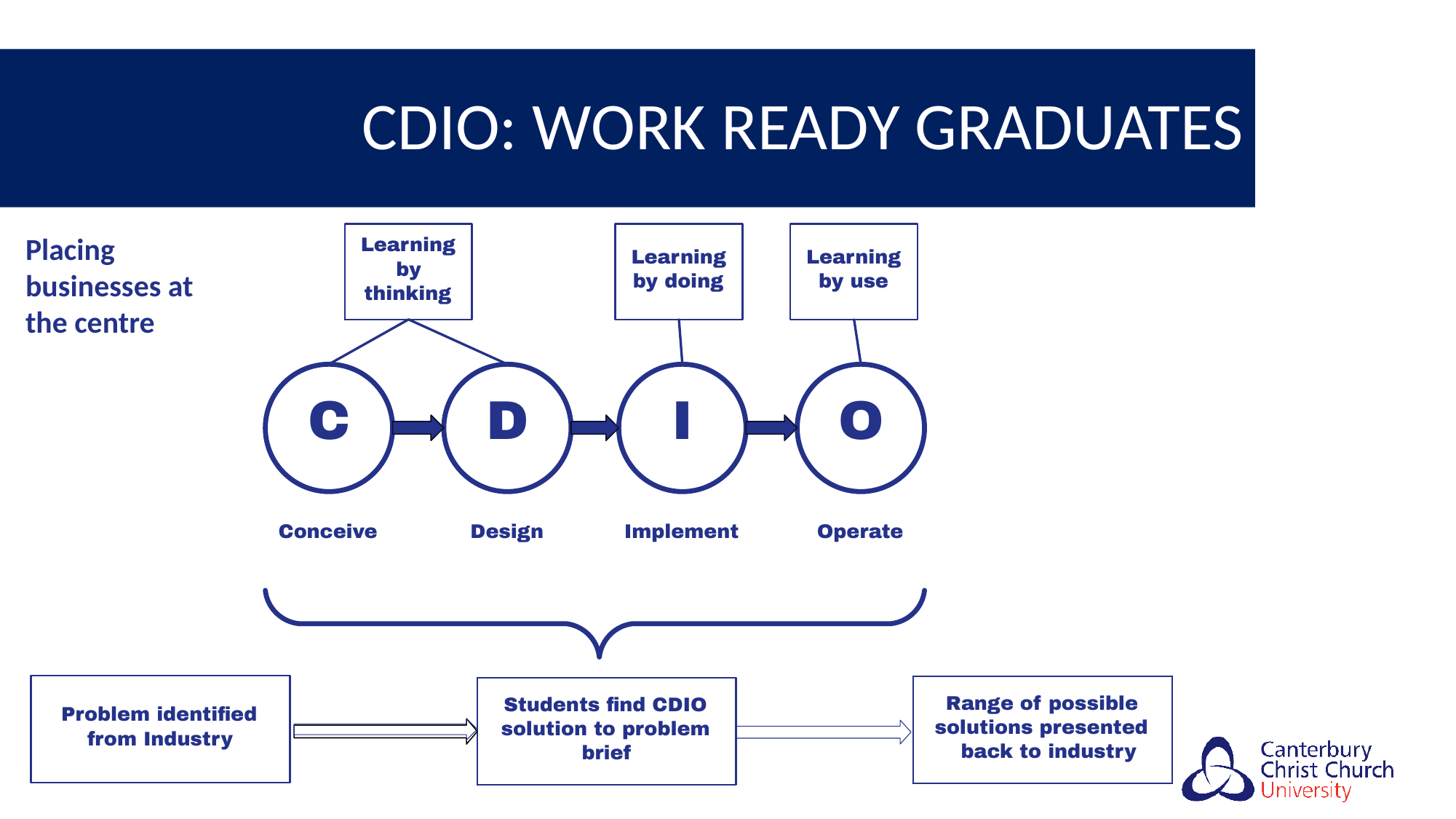

# CDIO: Work Ready Graduates

Placing businesses at the centre
Learning
Learning
Learning
by
by doing
by use
thinking

C
D
I
O

Conceive
Design
Implement
Operate

Range of possible
Students find CDIO
Problem identified
solutions presented
solution to problem

from Industry
back to industry
brief